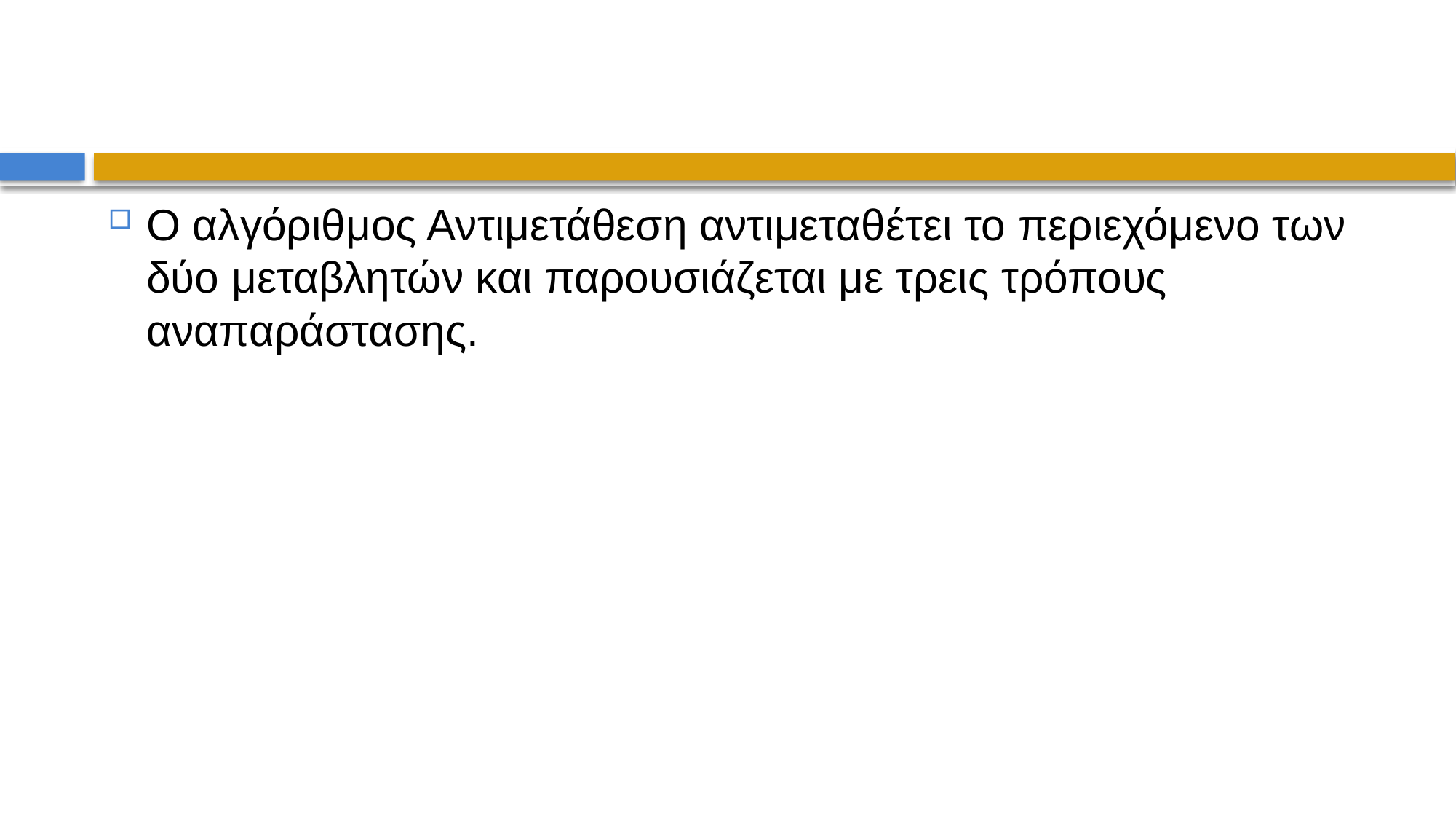

#
Ο αλγόριθμος Αντιμετάθεση αντιμεταθέτει το περιεχόμενο των δύο μεταβλητών και παρουσιάζεται με τρεις τρόπους αναπαράστασης.